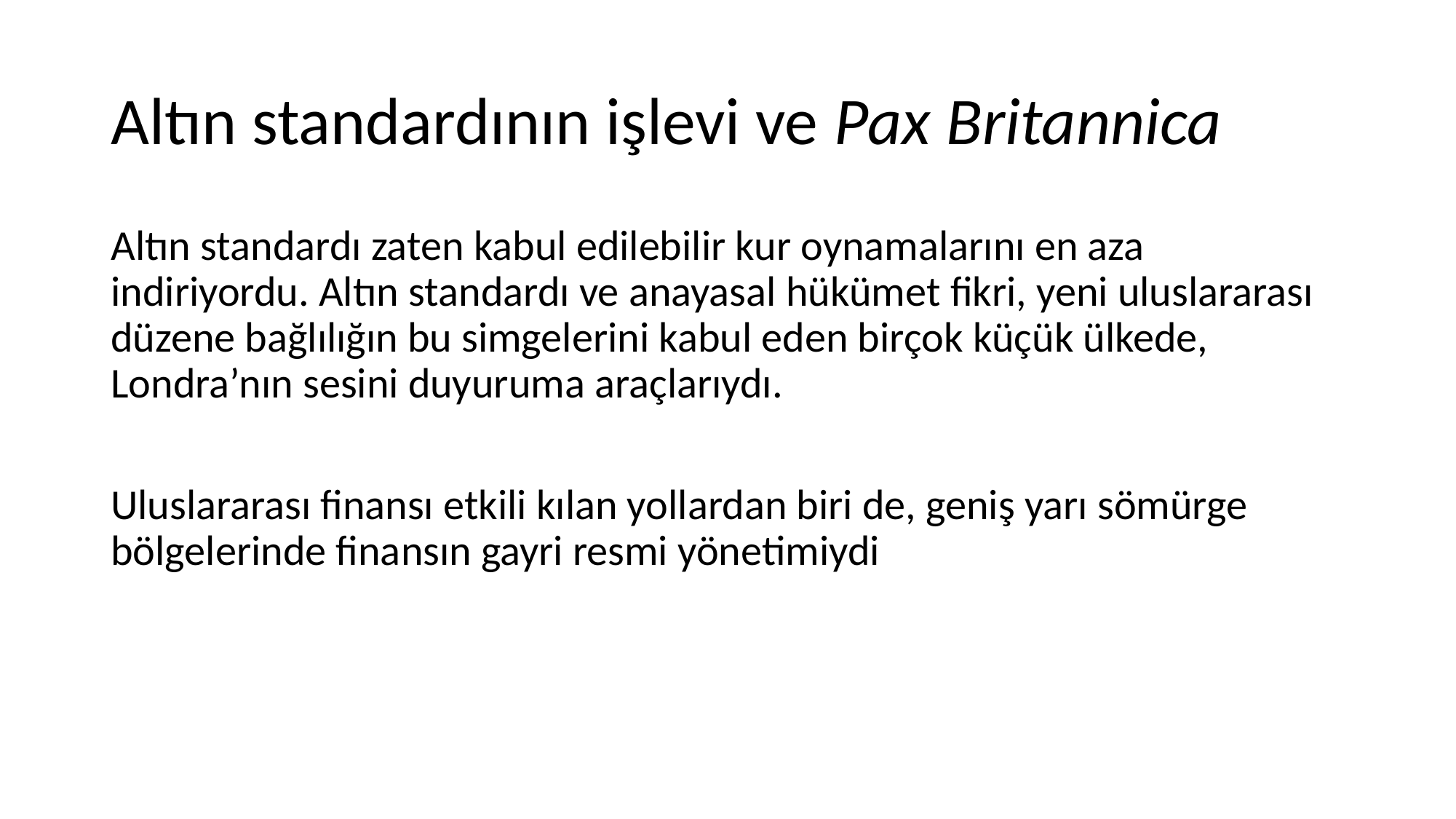

# Altın standardının işlevi ve Pax Britannica
Altın standardı zaten kabul edilebilir kur oynamalarını en aza indiriyordu. Altın standardı ve anayasal hükümet fikri, yeni uluslararası düzene bağlılığın bu simgelerini kabul eden birçok küçük ülkede, Londra’nın sesini duyuruma araçlarıydı.

Uluslararası finansı etkili kılan yollardan biri de, geniş yarı sömürge bölgelerinde finansın gayri resmi yönetimiydi